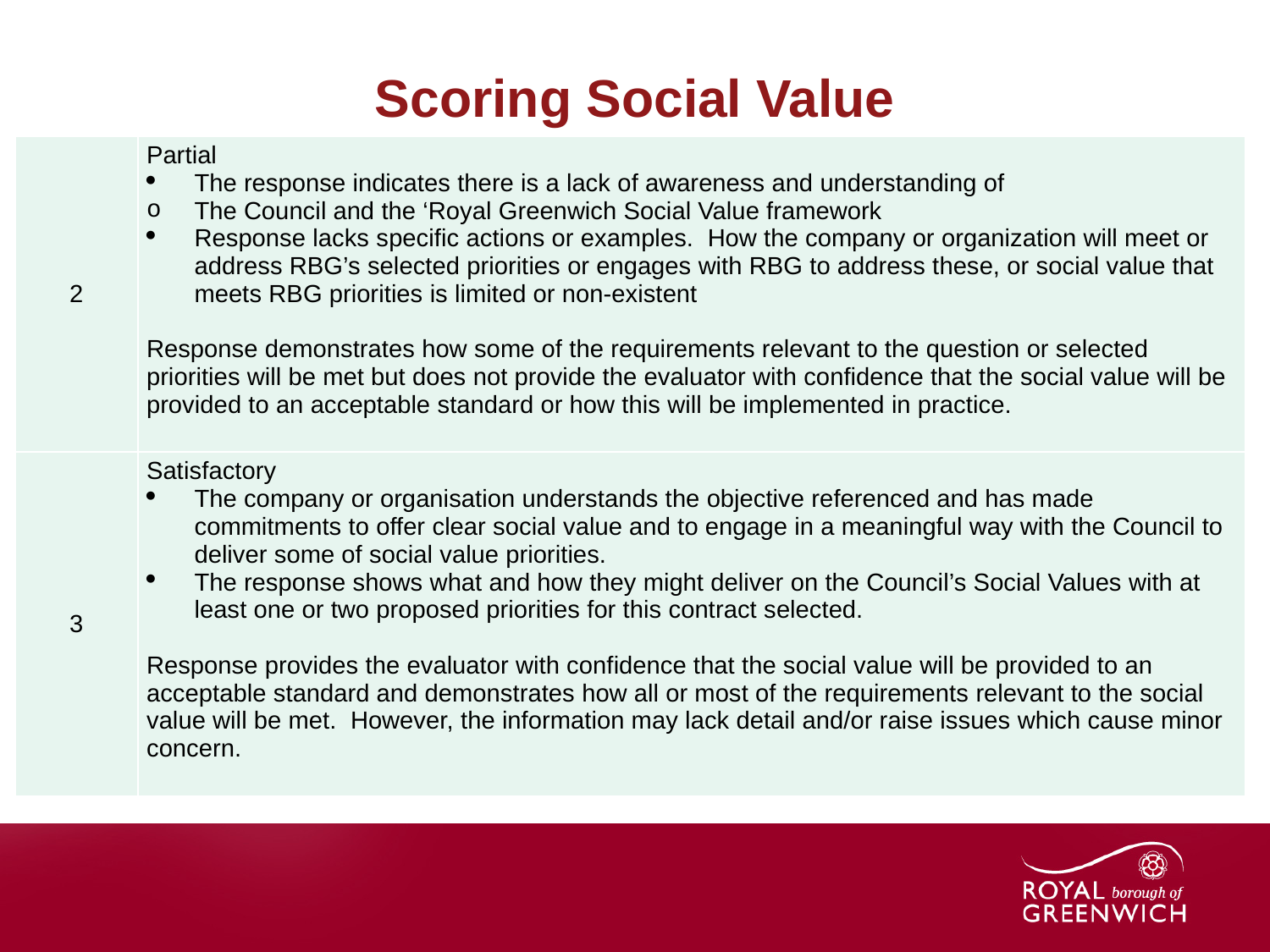

# Scoring Social Value
| 2 | Partial The response indicates there is a lack of awareness and understanding of The Council and the ‘Royal Greenwich Social Value framework Response lacks specific actions or examples. How the company or organization will meet or address RBG’s selected priorities or engages with RBG to address these, or social value that meets RBG priorities is limited or non-existent   Response demonstrates how some of the requirements relevant to the question or selected priorities will be met but does not provide the evaluator with confidence that the social value will be provided to an acceptable standard or how this will be implemented in practice. |
| --- | --- |
| 3 | Satisfactory The company or organisation understands the objective referenced and has made commitments to offer clear social value and to engage in a meaningful way with the Council to deliver some of social value priorities. The response shows what and how they might deliver on the Council’s Social Values with at least one or two proposed priorities for this contract selected.   Response provides the evaluator with confidence that the social value will be provided to an acceptable standard and demonstrates how all or most of the requirements relevant to the social value will be met.  However, the information may lack detail and/or raise issues which cause minor concern. |